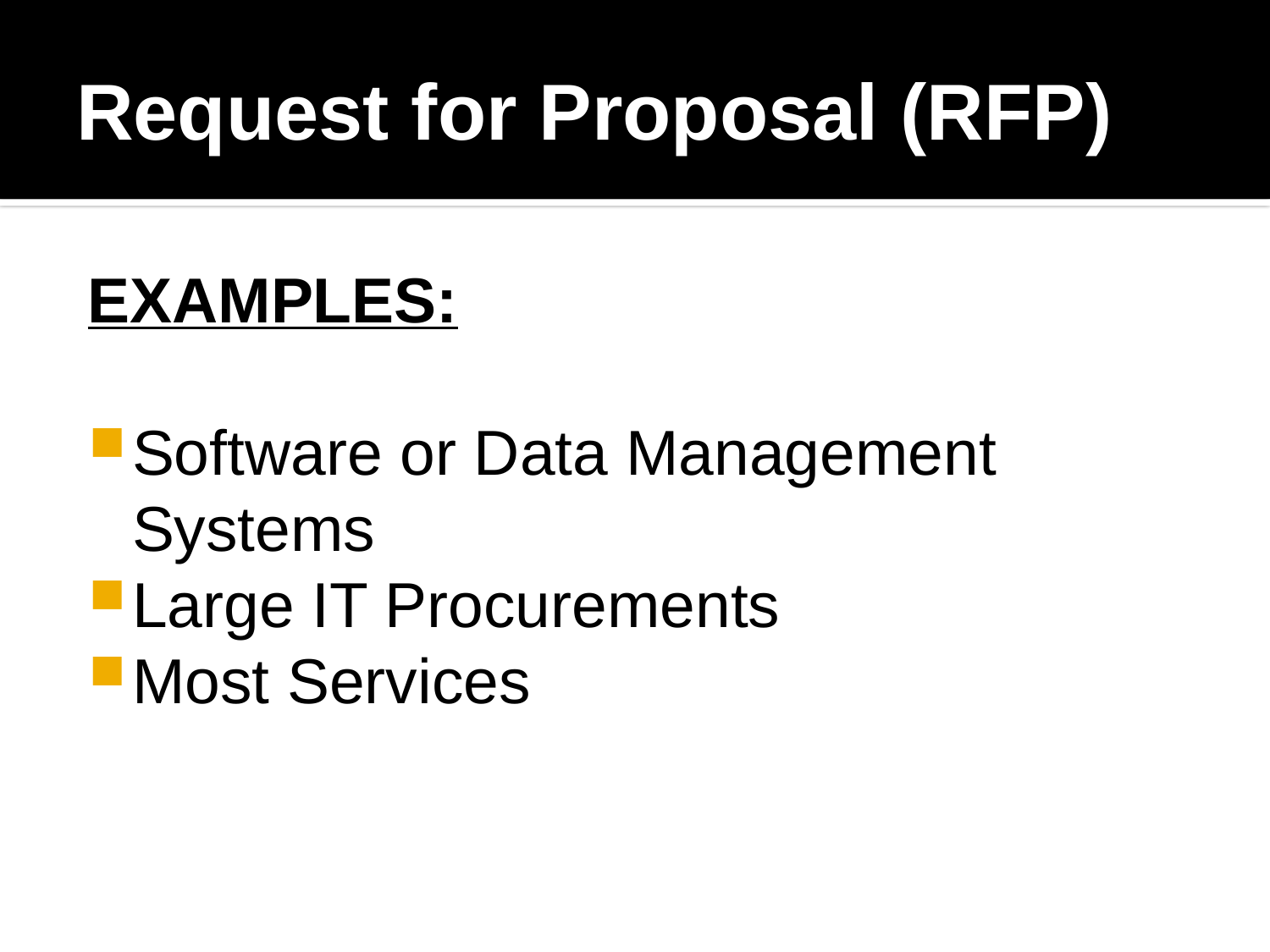

# Request for Proposal (RFP)
EXAMPLES:

Software or Data Management Systems
Large IT Procurements
Most Services